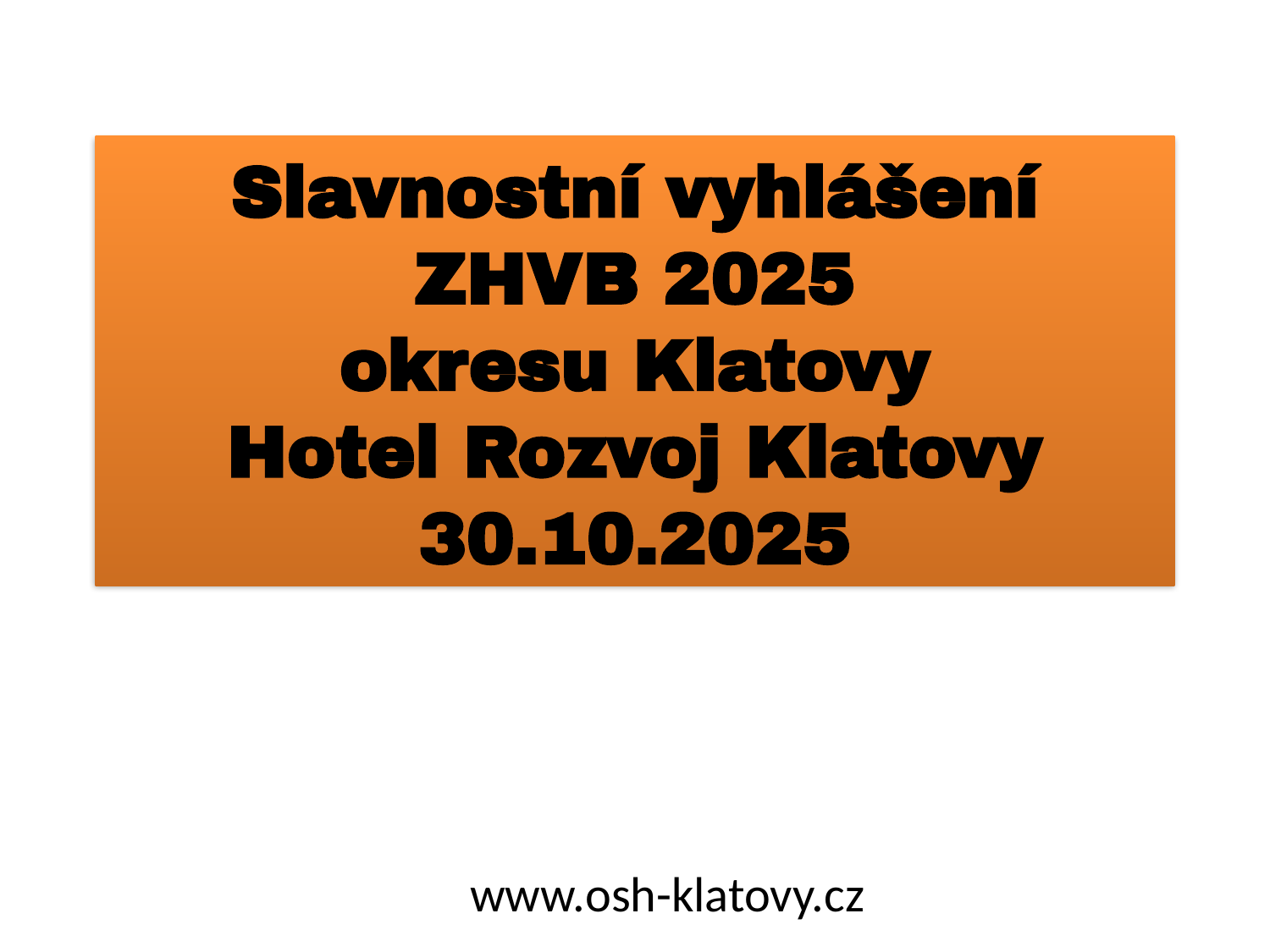

# Slavnostní vyhlášení ZHVB 2025 okresu Klatovy Hotel Rozvoj Klatovy 30.10.2025
www.osh-klatovy.cz